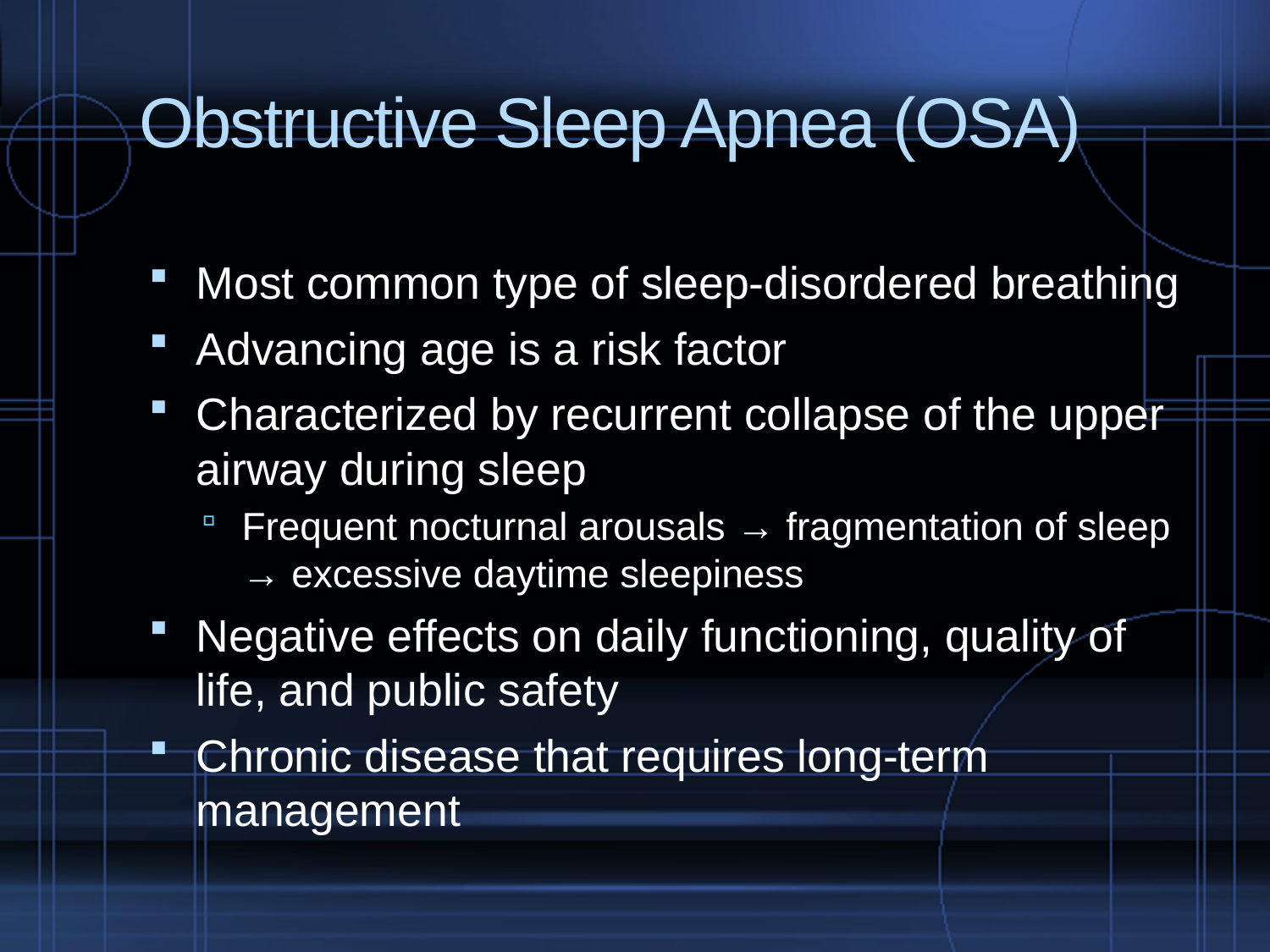

# Obstructive Sleep Apnea (OSA)
Most common type of sleep-disordered breathing
Advancing age is a risk factor
Characterized by recurrent collapse of the upper airway during sleep
Frequent nocturnal arousals → fragmentation of sleep → excessive daytime sleepiness
Negative effects on daily functioning, quality of life, and public safety
Chronic disease that requires long-term management